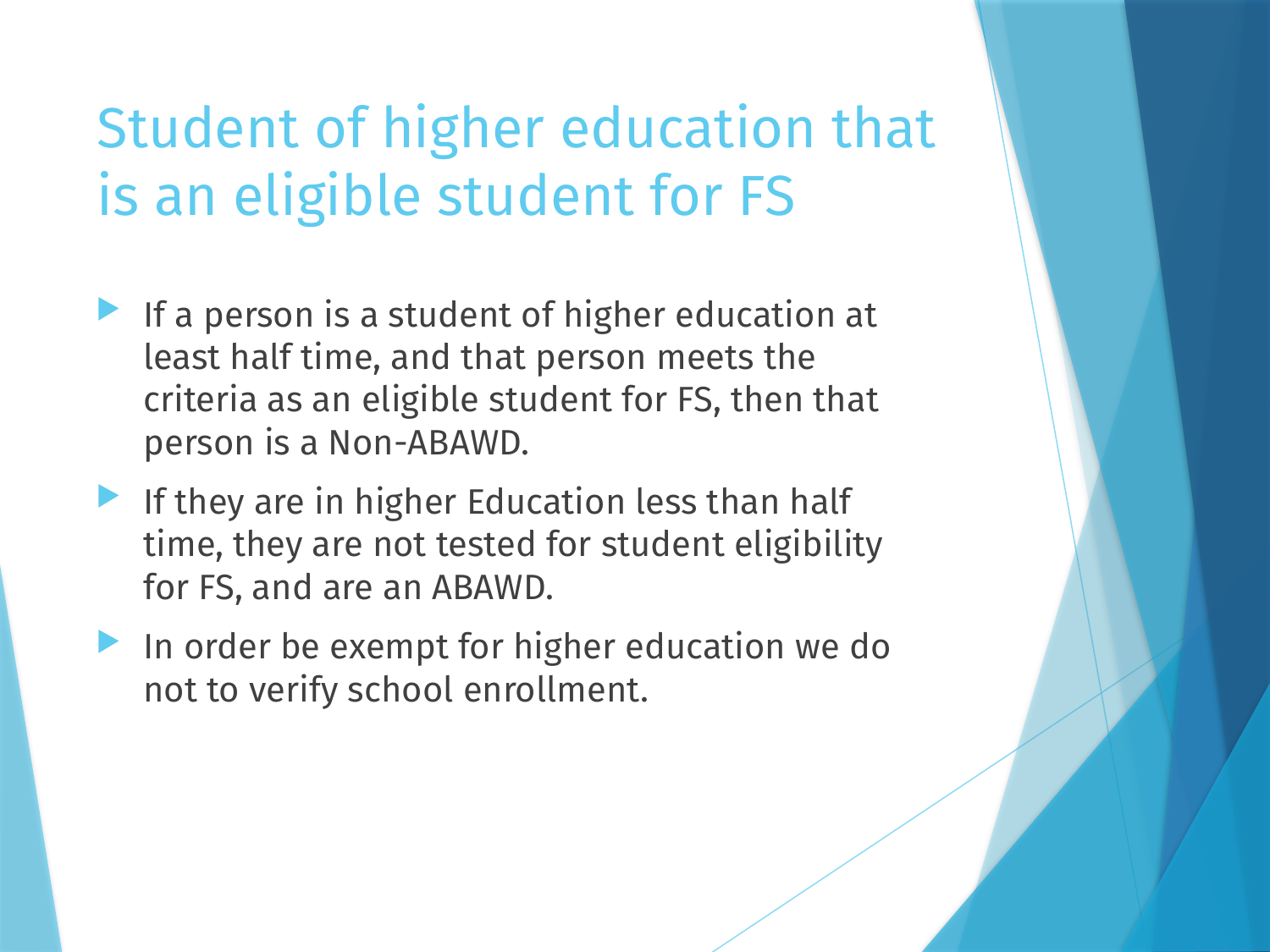

# Student of higher education that is an eligible student for FS
If a person is a student of higher education at least half time, and that person meets the criteria as an eligible student for FS, then that person is a Non-ABAWD.
If they are in higher Education less than half time, they are not tested for student eligibility for FS, and are an ABAWD.
In order be exempt for higher education we do not to verify school enrollment.